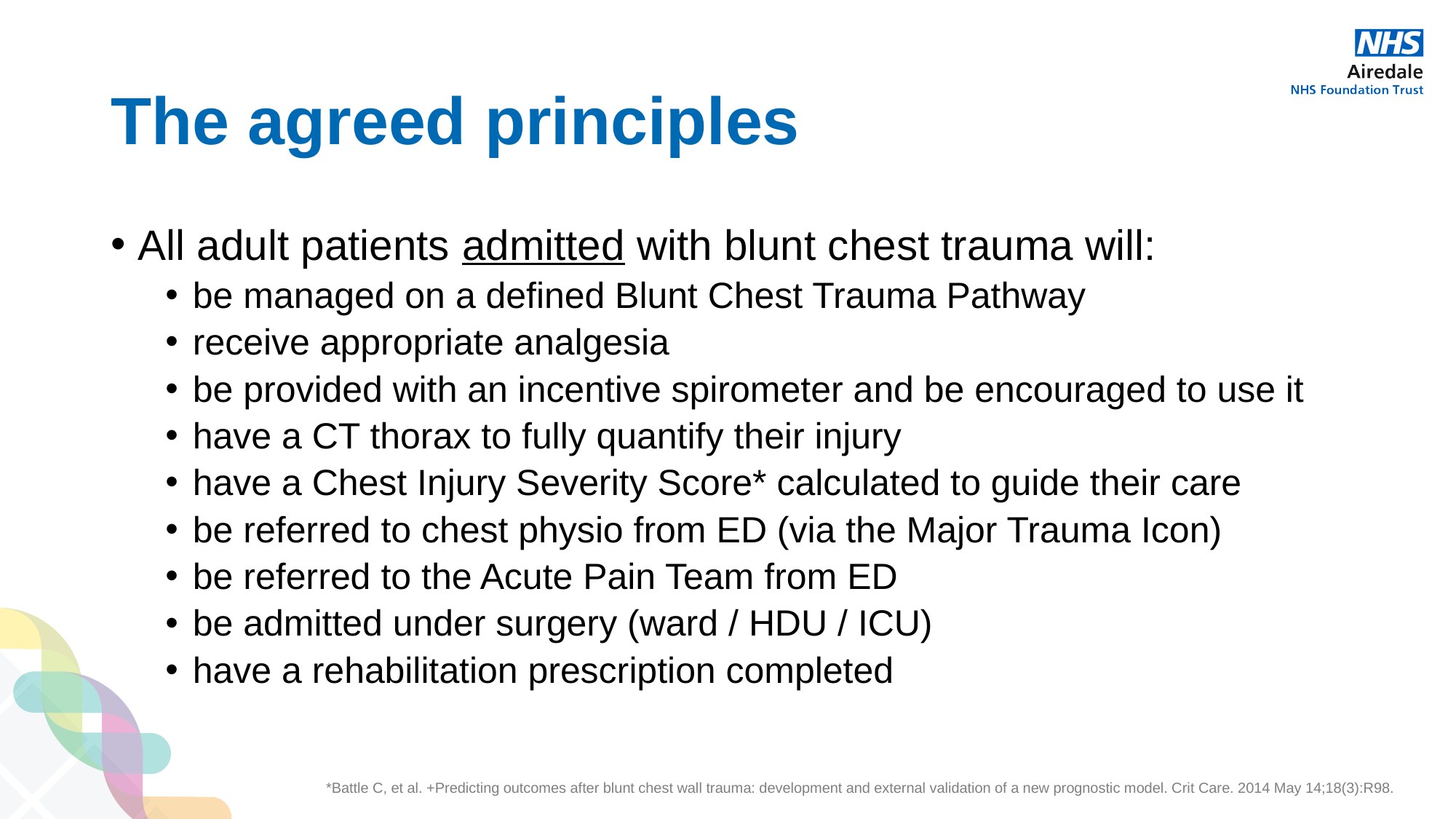

# The agreed principles
All adult patients admitted with blunt chest trauma will:
be managed on a defined Blunt Chest Trauma Pathway
receive appropriate analgesia
be provided with an incentive spirometer and be encouraged to use it
have a CT thorax to fully quantify their injury
have a Chest Injury Severity Score* calculated to guide their care
be referred to chest physio from ED (via the Major Trauma Icon)
be referred to the Acute Pain Team from ED
be admitted under surgery (ward / HDU / ICU)
have a rehabilitation prescription completed

*Battle C, et al. +Predicting outcomes after blunt chest wall trauma: development and external validation of a new prognostic model. Crit Care. 2014 May 14;18(3):R98.